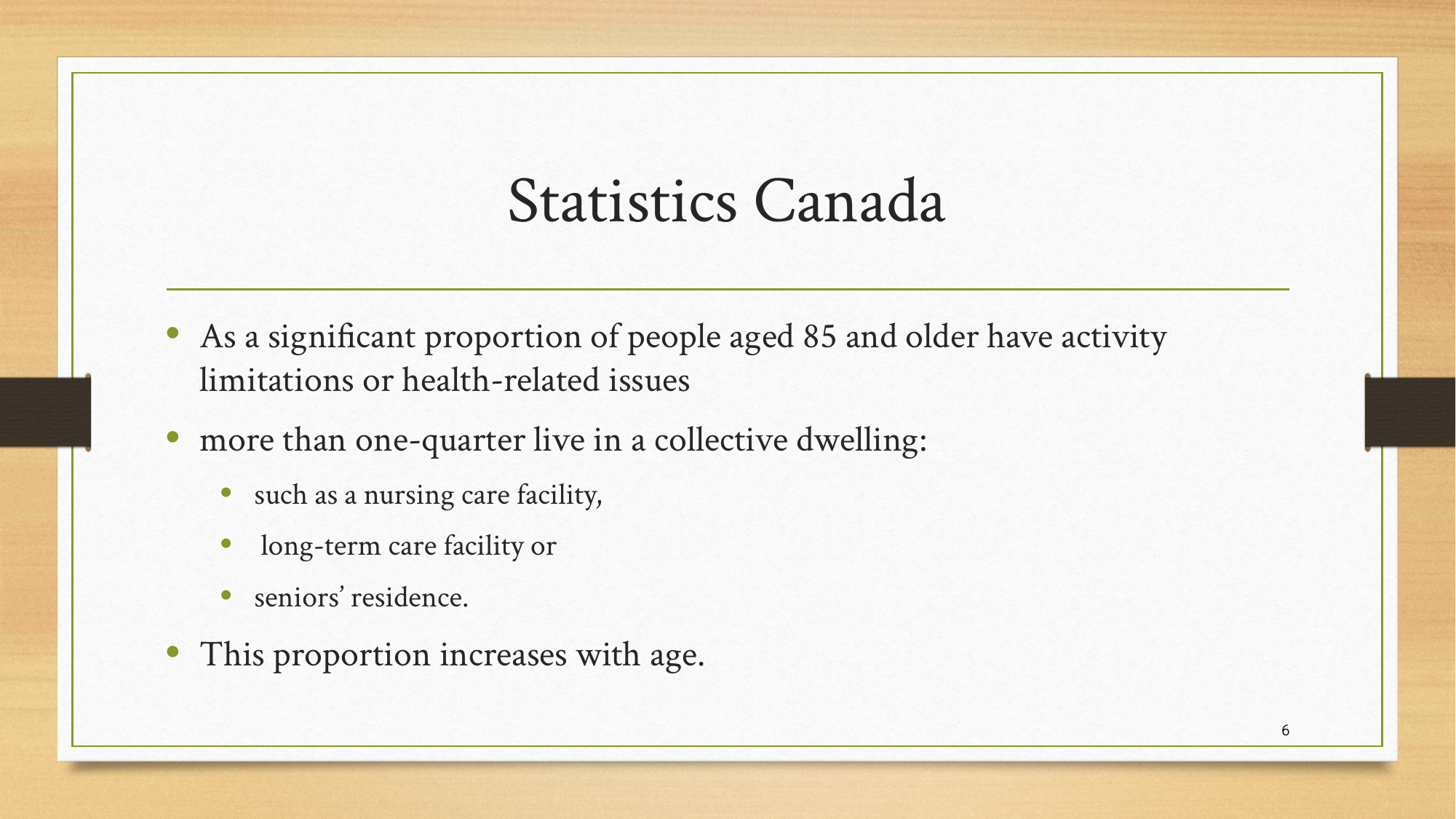

# Statistics Canada
As a significant proportion of people aged 85 and older have activity limitations or health-related issues
more than one-quarter live in a collective dwelling:
such as a nursing care facility,
 long-term care facility or
seniors’ residence.
This proportion increases with age.

6